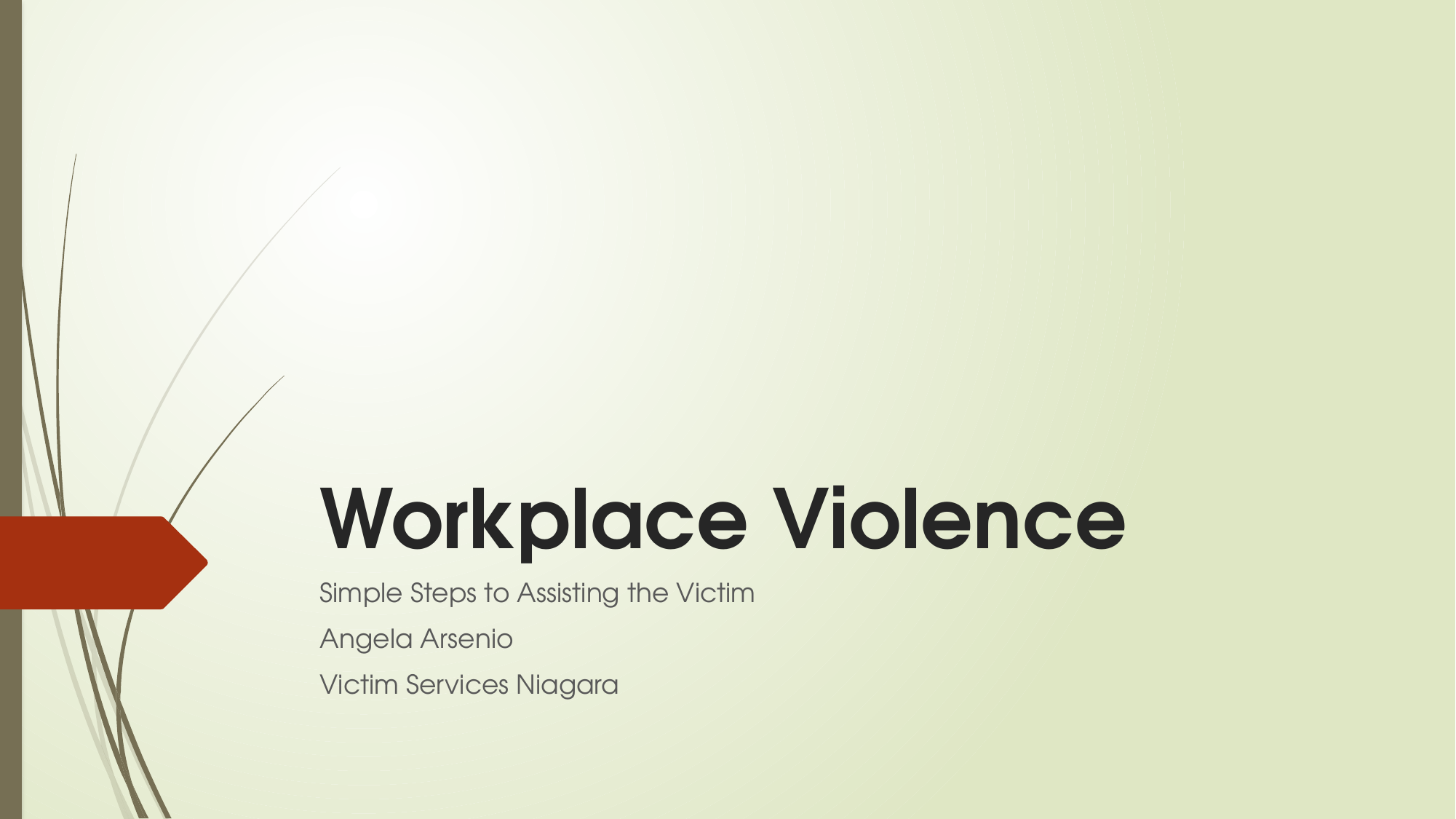

# Workplace Violence
Simple Steps to Assisting the Victim
Angela Arsenio
Victim Services Niagara